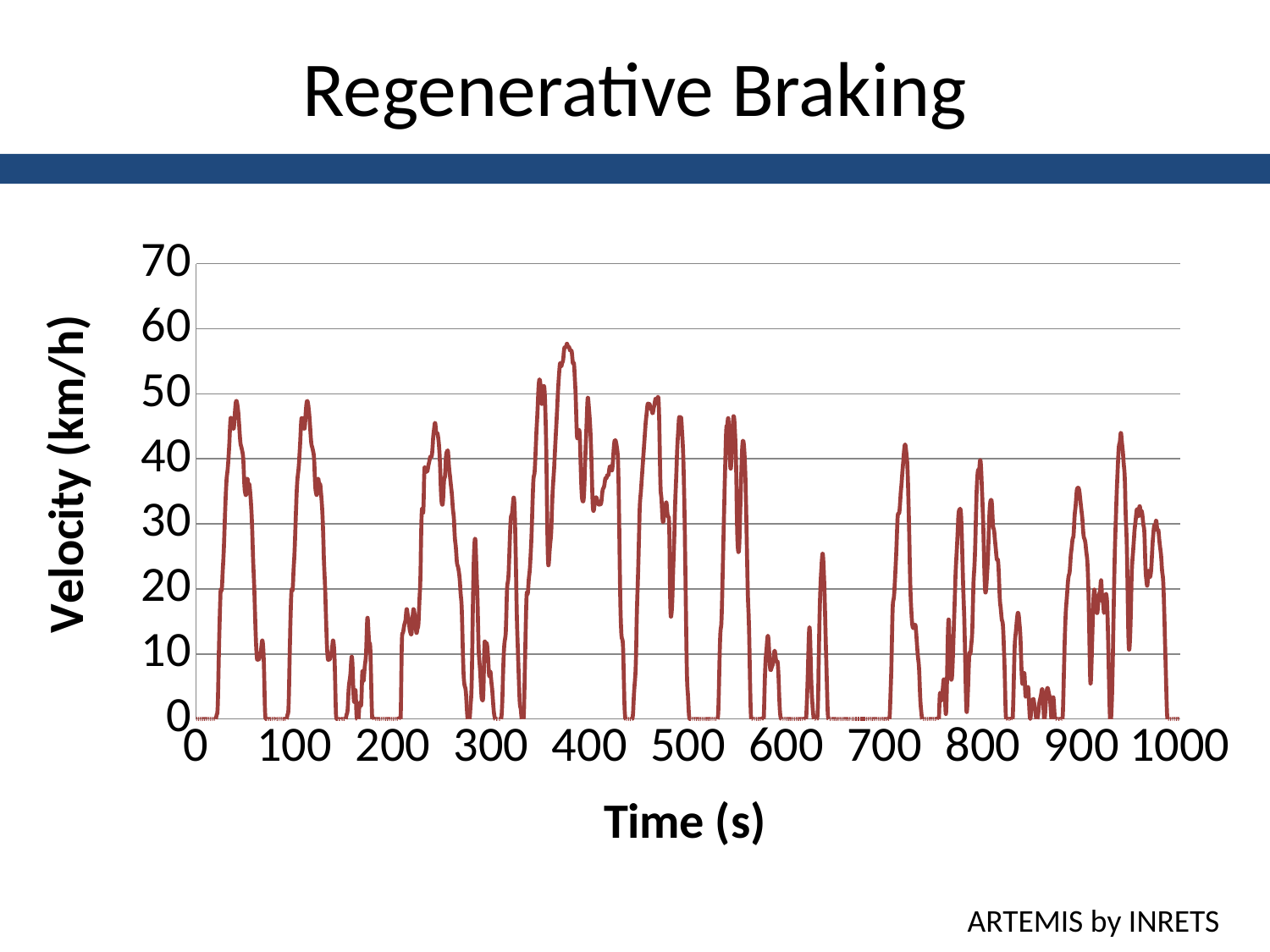

Regenerative Braking

### Chart

| Category |  |  |  |  |  |  |  |  |  |  |  |  |  |  |  |  |
|---|---|---|---|---|---|---|---|---|---|---|---|---|---|---|---|---|
ARTEMIS by INRETS